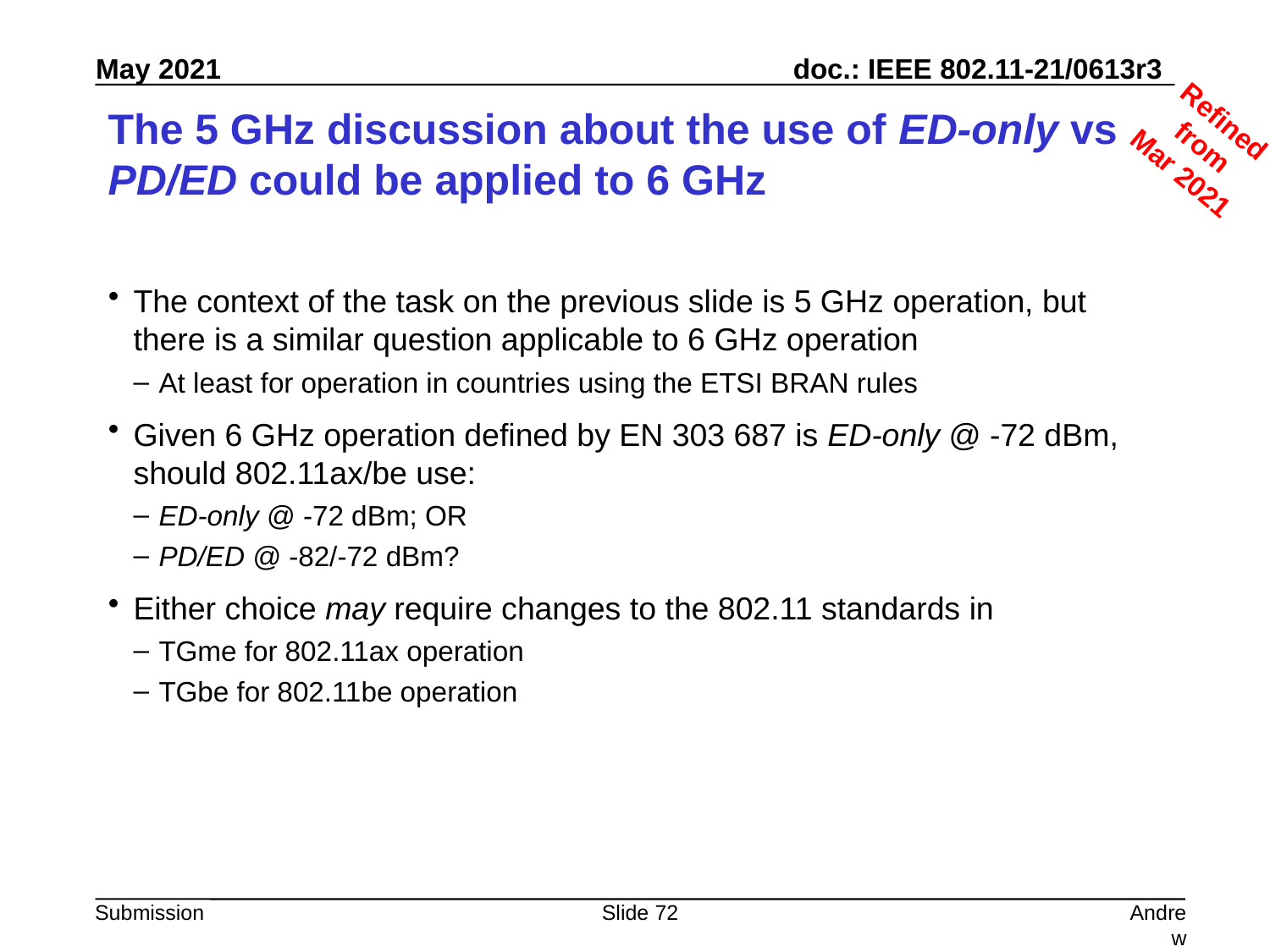

Refined from
Mar 2021
# The 5 GHz discussion about the use of ED-only vs PD/ED could be applied to 6 GHz
The context of the task on the previous slide is 5 GHz operation, but there is a similar question applicable to 6 GHz operation
At least for operation in countries using the ETSI BRAN rules
Given 6 GHz operation defined by EN 303 687 is ED-only @ -72 dBm, should 802.11ax/be use:
ED-only @ -72 dBm; OR
PD/ED @ -82/-72 dBm?
Either choice may require changes to the 802.11 standards in
TGme for 802.11ax operation
TGbe for 802.11be operation
Slide 72
Andrew Myles, Cisco